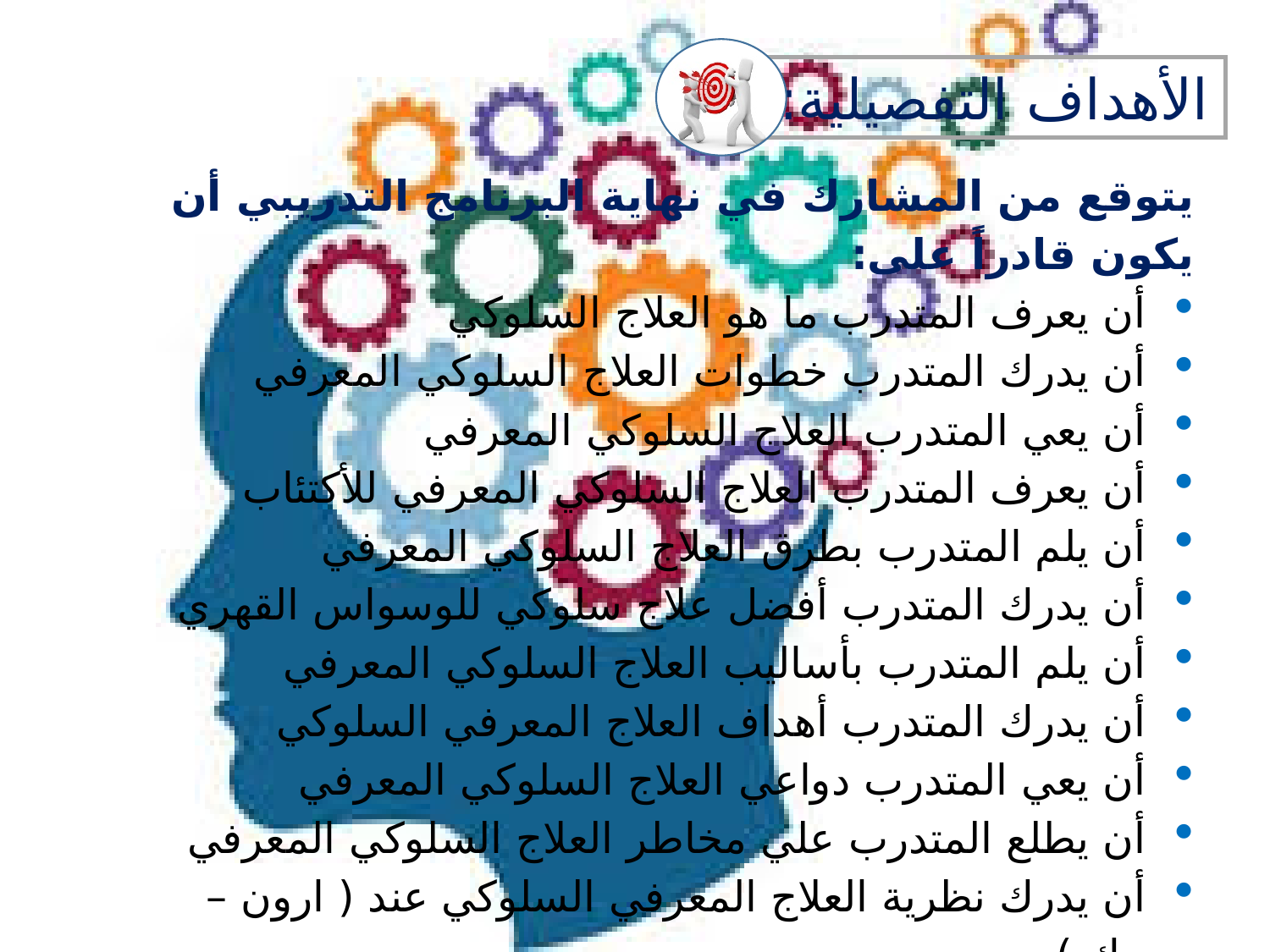

الأهداف التفصيلية:
يتوقع من المشارك في نهاية البرنامج التدريبي أن يكون قادراً على:
أن يعرف المتدرب ما هو العلاج السلوكي
أن يدرك المتدرب خطوات العلاج السلوكي المعرفي
أن يعي المتدرب العلاج السلوكي المعرفي
أن يعرف المتدرب العلاج السلوكي المعرفي للأكتئاب
أن يلم المتدرب بطرق العلاج السلوكي المعرفي
أن يدرك المتدرب أفضل علاج سلوكي للوسواس القهري
أن يلم المتدرب بأساليب العلاج السلوكي المعرفي
أن يدرك المتدرب أهداف العلاج المعرفي السلوكي
أن يعي المتدرب دواعي العلاج السلوكي المعرفي
أن يطلع المتدرب علي مخاطر العلاج السلوكي المعرفي
أن يدرك نظرية العلاج المعرفي السلوكي عند ( ارون – بيك )
أن يلم المتدرب بمبادئ العلاج المعرفي السلوكي